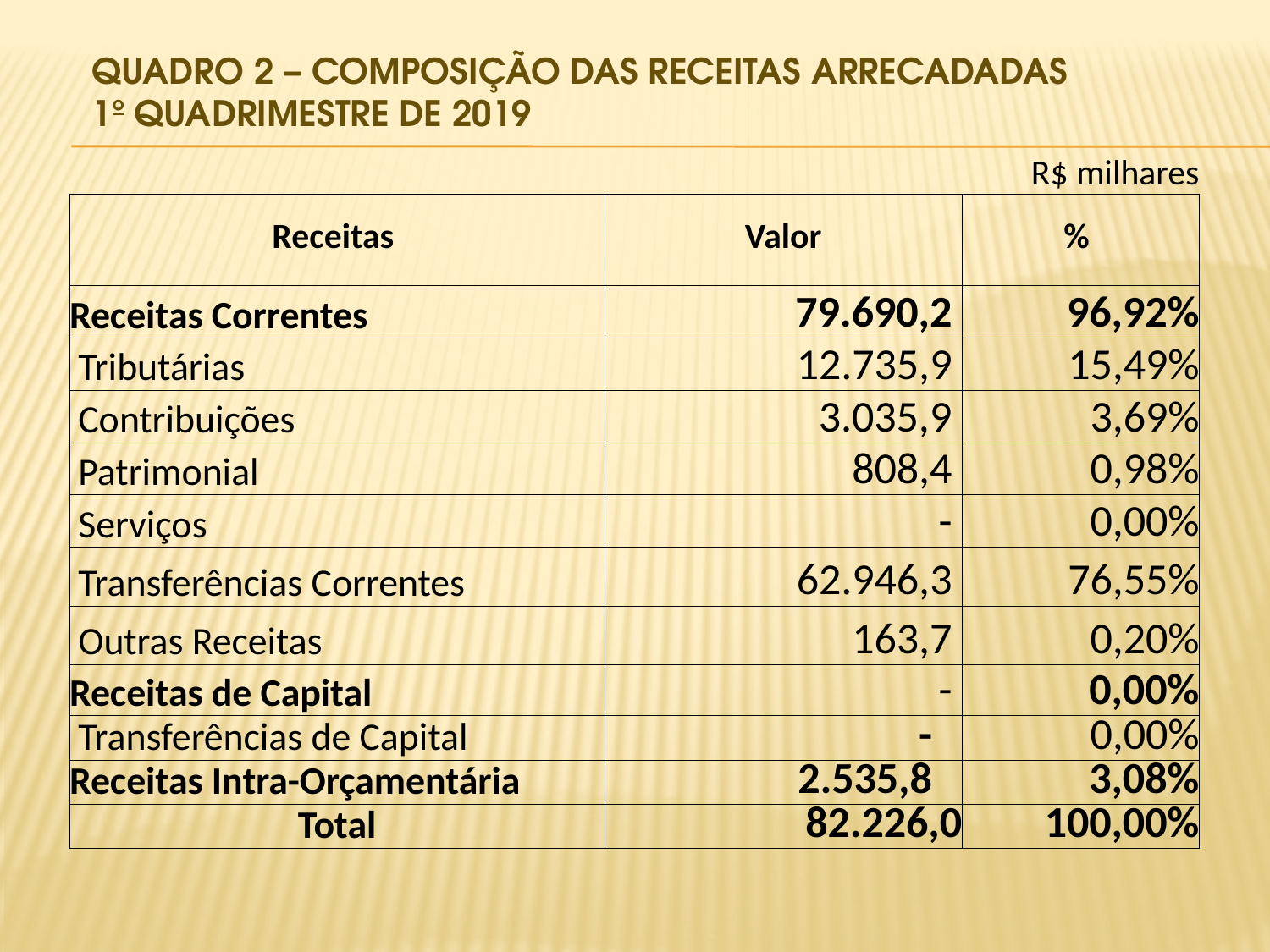

# Quadro 2 – Composição das Receitas Arrecadadas 1º QUADRIMESTRE DE 2019
|  |  |  | R$ milhares |
| --- | --- | --- | --- |
| Receitas | Valor |  | % |
| Receitas Correntes | 79.690,2 |  | 96,92% |
| Tributárias | 12.735,9 |  | 15,49% |
| Contribuições | 3.035,9 |  | 3,69% |
| Patrimonial | 808,4 |  | 0,98% |
| Serviços | - |  | 0,00% |
| Transferências Correntes | 62.946,3 |  | 76,55% |
| Outras Receitas | 163,7 |  | 0,20% |
| Receitas de Capital | - |  | 0,00% |
| Transferências de Capital | - |  | 0,00% |
| Receitas Intra-Orçamentária | 2.535,8 |  | 3,08% |
| Total | 82.226,0 |  | 100,00% |